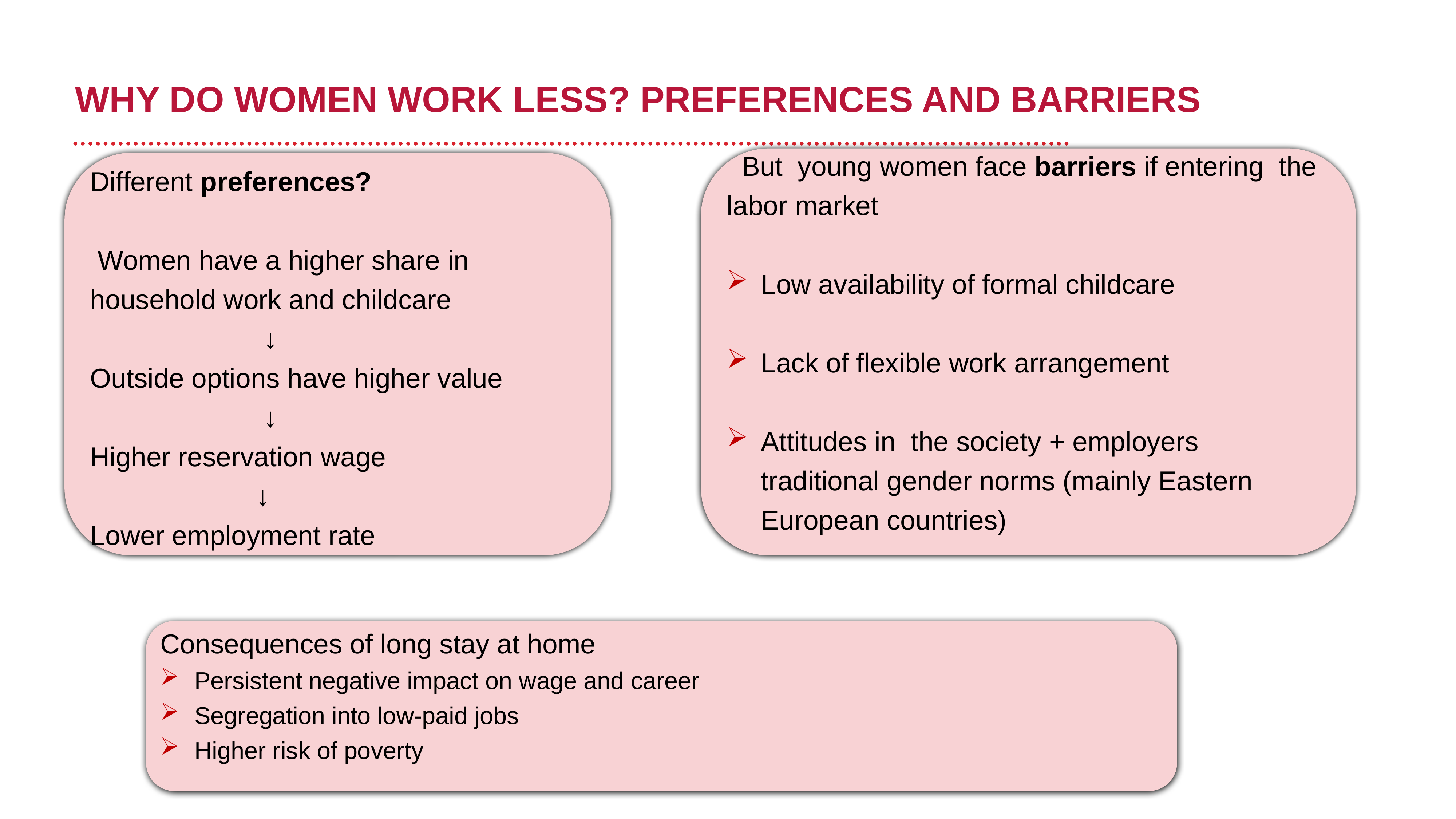

# WHY DO WOMEN WORK LESS? PREFERENCES AND BARRIERS

  But  young women face barriers if entering  the labor market

Low availability of formal childcare

Lack of flexible work arrangement

Attitudes in  the society + employers   traditional gender norms (mainly Eastern European countries)

Different preferences?

 Women have a higher share in household work and childcare
                       ↓
Outside options have higher value
                       ↓
Higher reservation wage
                      ↓
Lower employment rate

Consequences of long stay at home
Persistent negative impact on wage and career
Segregation into low-paid jobs
Higher risk of poverty